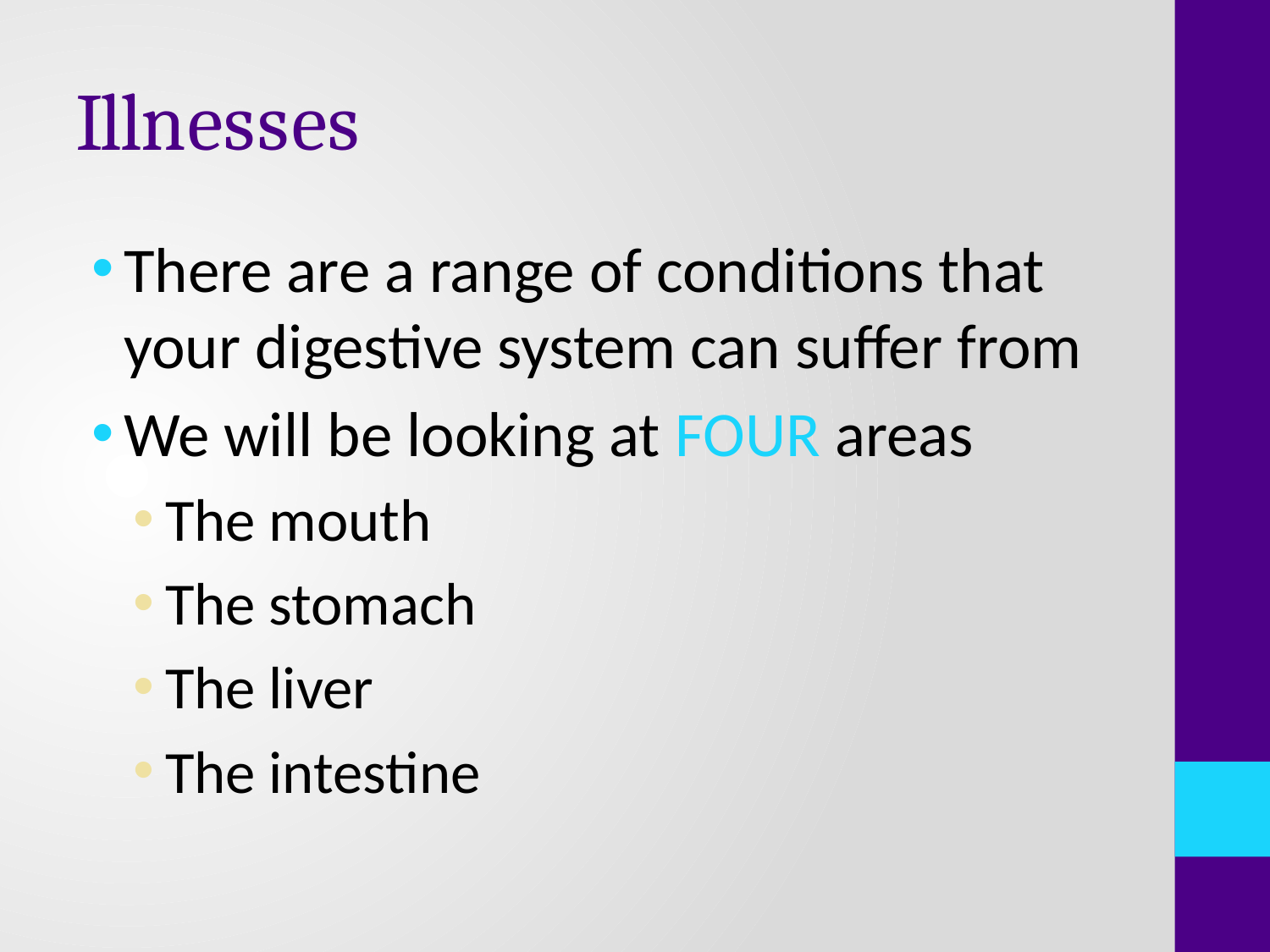

# Illnesses
There are a range of conditions that your digestive system can suffer from
We will be looking at FOUR areas
The mouth
The stomach
The liver
The intestine